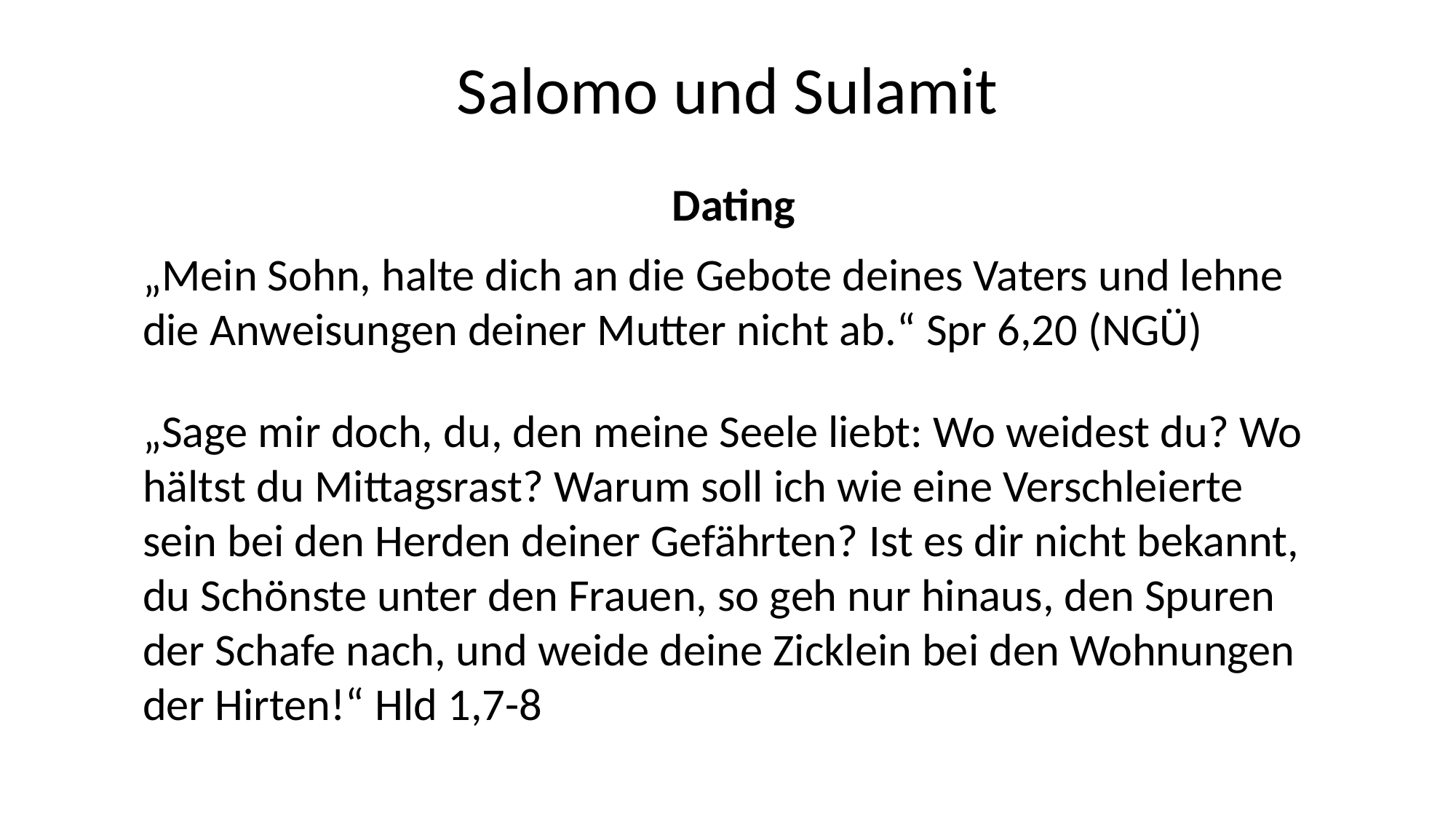

# Salomo und Sulamit
Dating
„Mein Sohn, halte dich an die Gebote deines Vaters und lehne die Anweisungen deiner Mutter nicht ab.“ Spr 6,20 (NGÜ)
„Sage mir doch, du, den meine Seele liebt: Wo weidest du? Wo hältst du Mittagsrast? Warum soll ich wie eine Verschleierte sein bei den Herden deiner Gefährten? Ist es dir nicht bekannt, du Schönste unter den Frauen, so geh nur hinaus, den Spuren der Schafe nach, und weide deine Zicklein bei den Wohnungen der Hirten!“ Hld 1,7-8